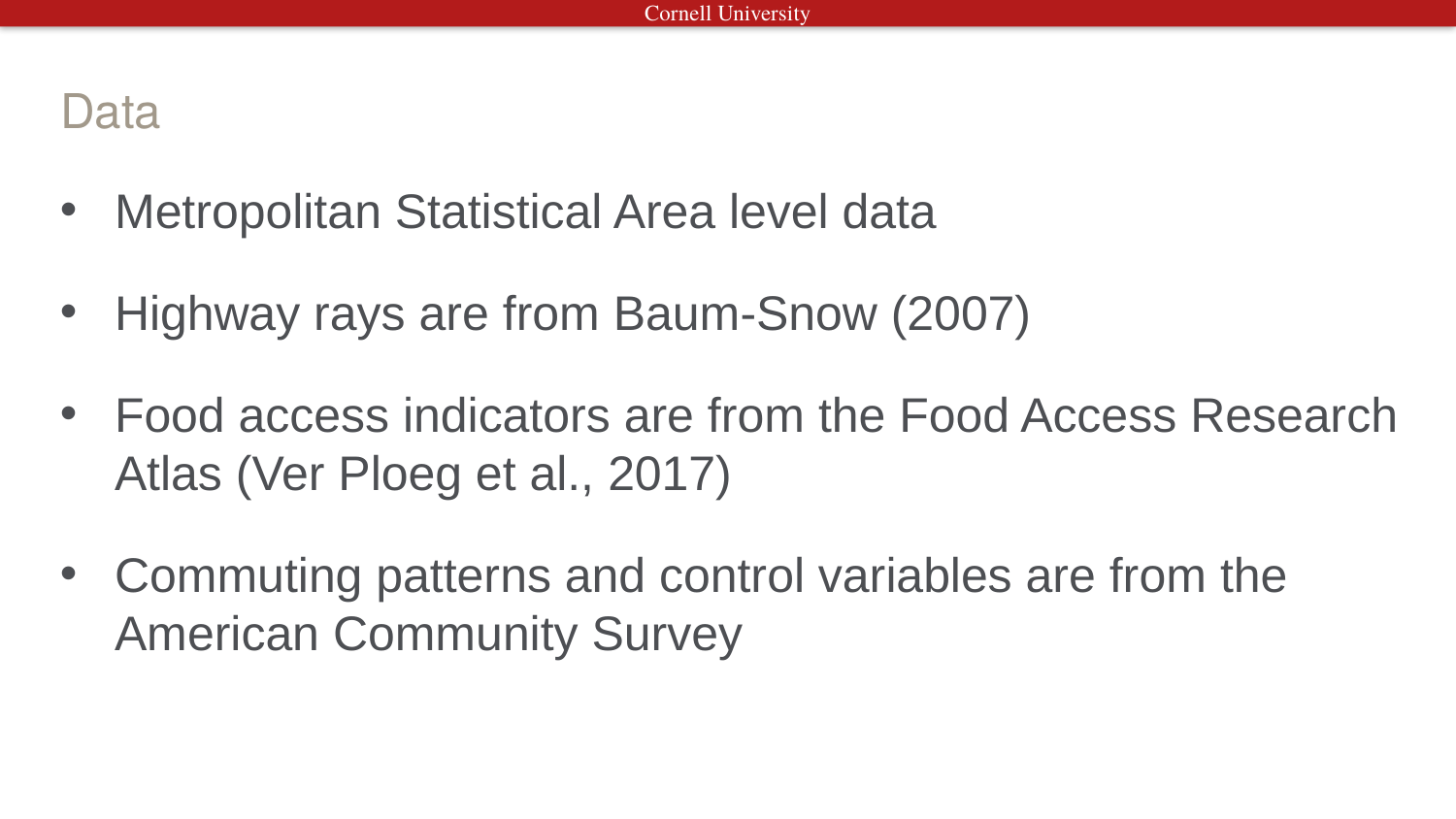

# Data
Metropolitan Statistical Area level data

Highway rays are from Baum-Snow (2007)

Food access indicators are from the Food Access Research Atlas (Ver Ploeg et al., 2017)

Commuting patterns and control variables are from the American Community Survey